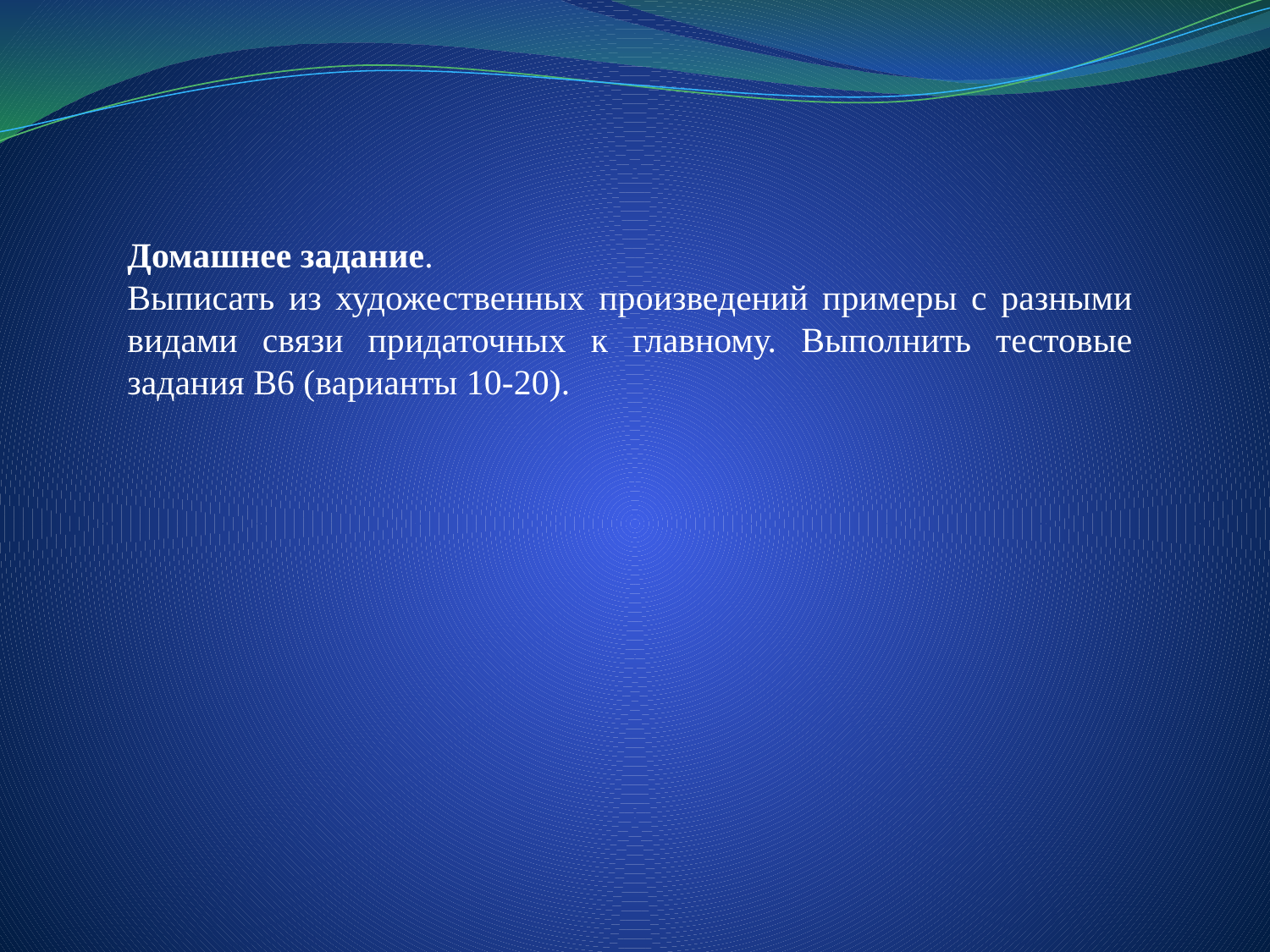

Домашнее задание.
Выписать из художественных произведений примеры с разными видами связи придаточных к главному. Выполнить тестовые задания В6 (варианты 10-20).